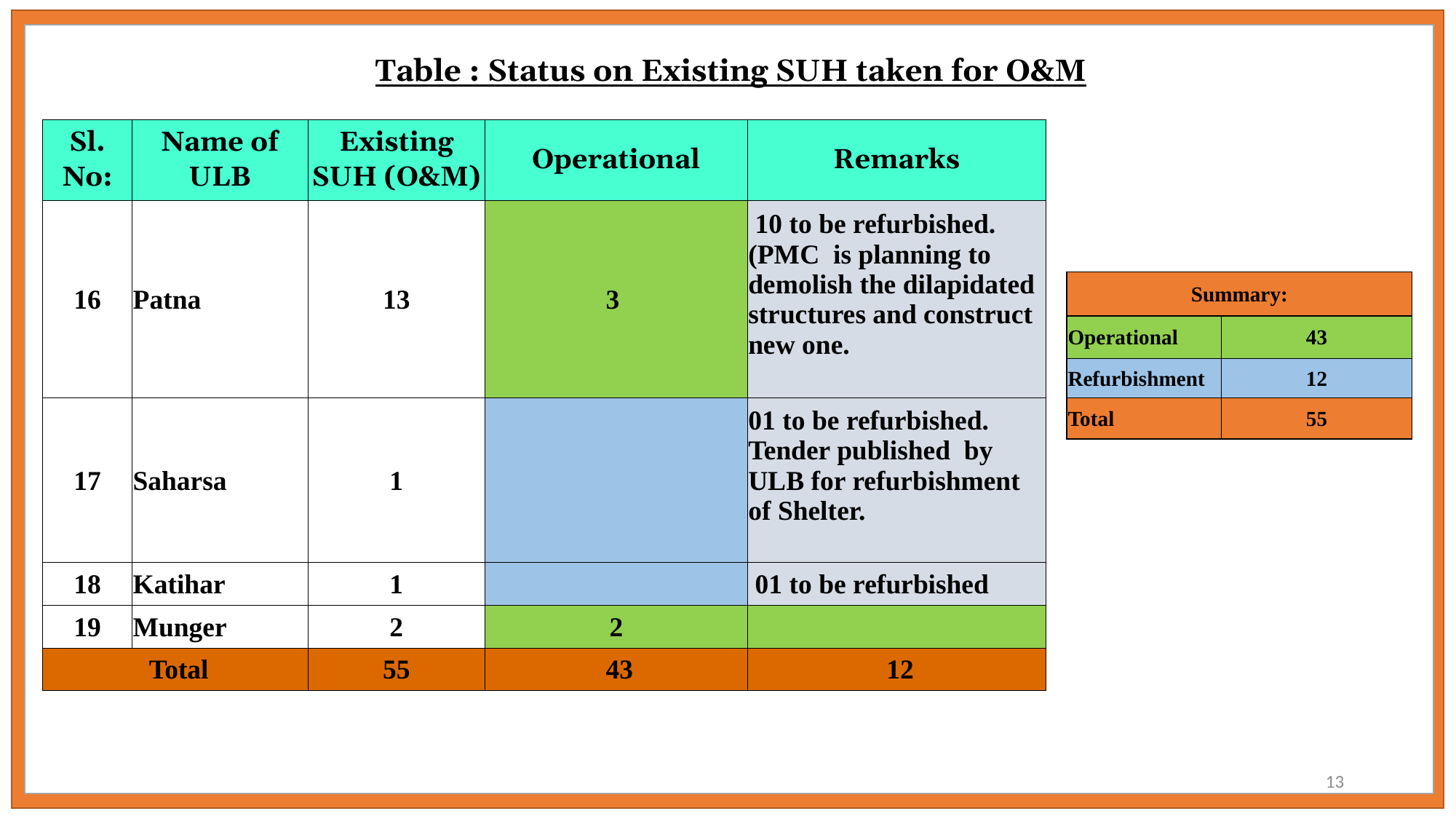

Table : Status on Existing SUH taken for O&M

| Sl. No: | Name of ULB | Existing SUH (O&M) | Operational | Remarks |
| --- | --- | --- | --- | --- |
| 16 | Patna | 13 | 3 | 10 to be refurbished. (PMC is planning to demolish the dilapidated structures and construct new one. |
| 17 | Saharsa | 1 |  | 01 to be refurbished. Tender published by ULB for refurbishment of Shelter. |
| 18 | Katihar | 1 |  | 01 to be refurbished |
| 19 | Munger | 2 | 2 |  |
| Total |  | 55 | 43 | 12 |
| Summary: |  |
| --- | --- |
| Operational | 43 |
| Refurbishment | 12 |
| Total | 55 |
13